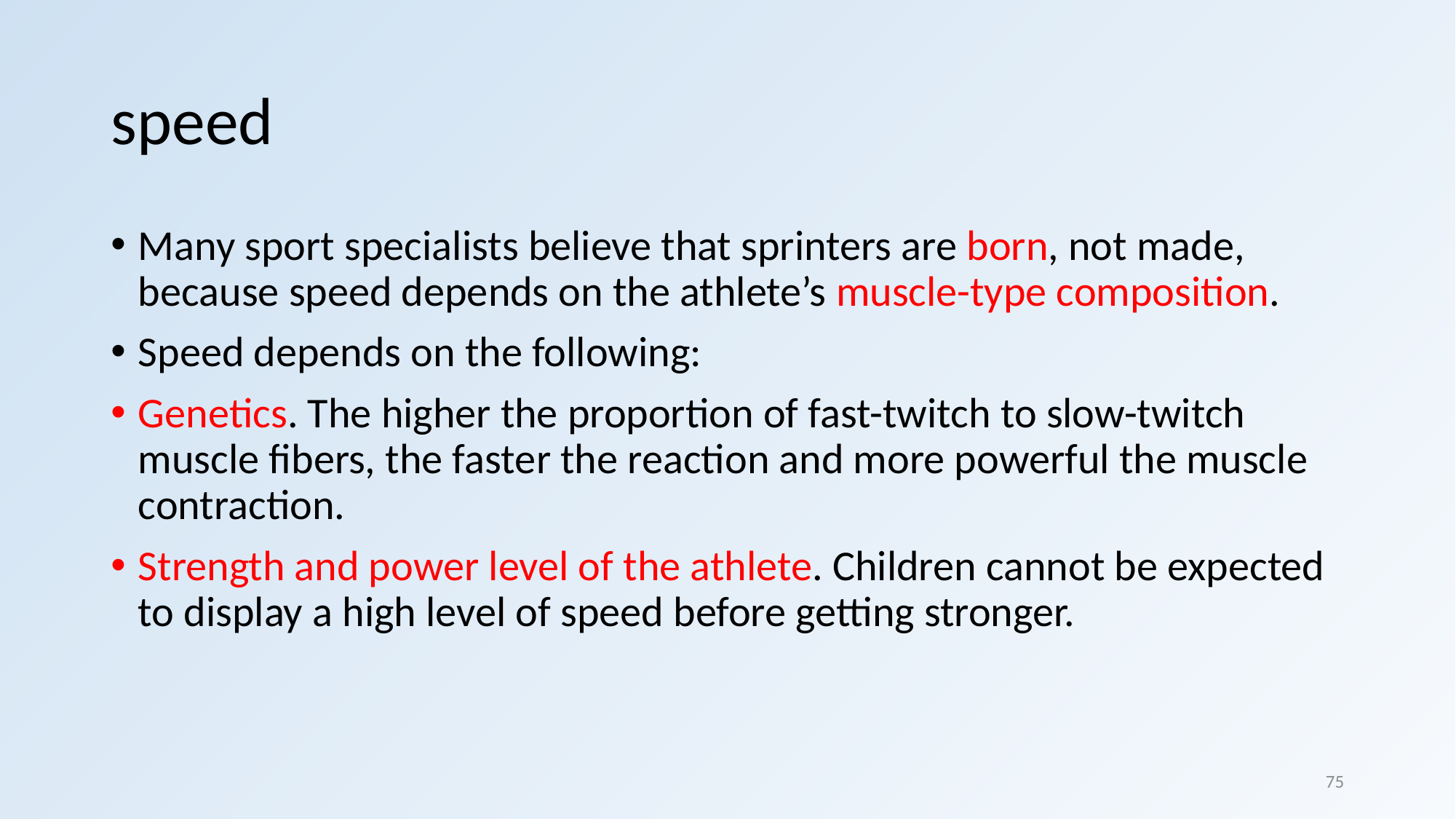

# speed
Many sport specialists believe that sprinters are born, not made, because speed depends on the athlete’s muscle-type composition.
Speed depends on the following:
Genetics. The higher the proportion of fast-twitch to slow-twitch muscle fibers, the faster the reaction and more powerful the muscle contraction.
Strength and power level of the athlete. Children cannot be expected to display a high level of speed before getting stronger.
75